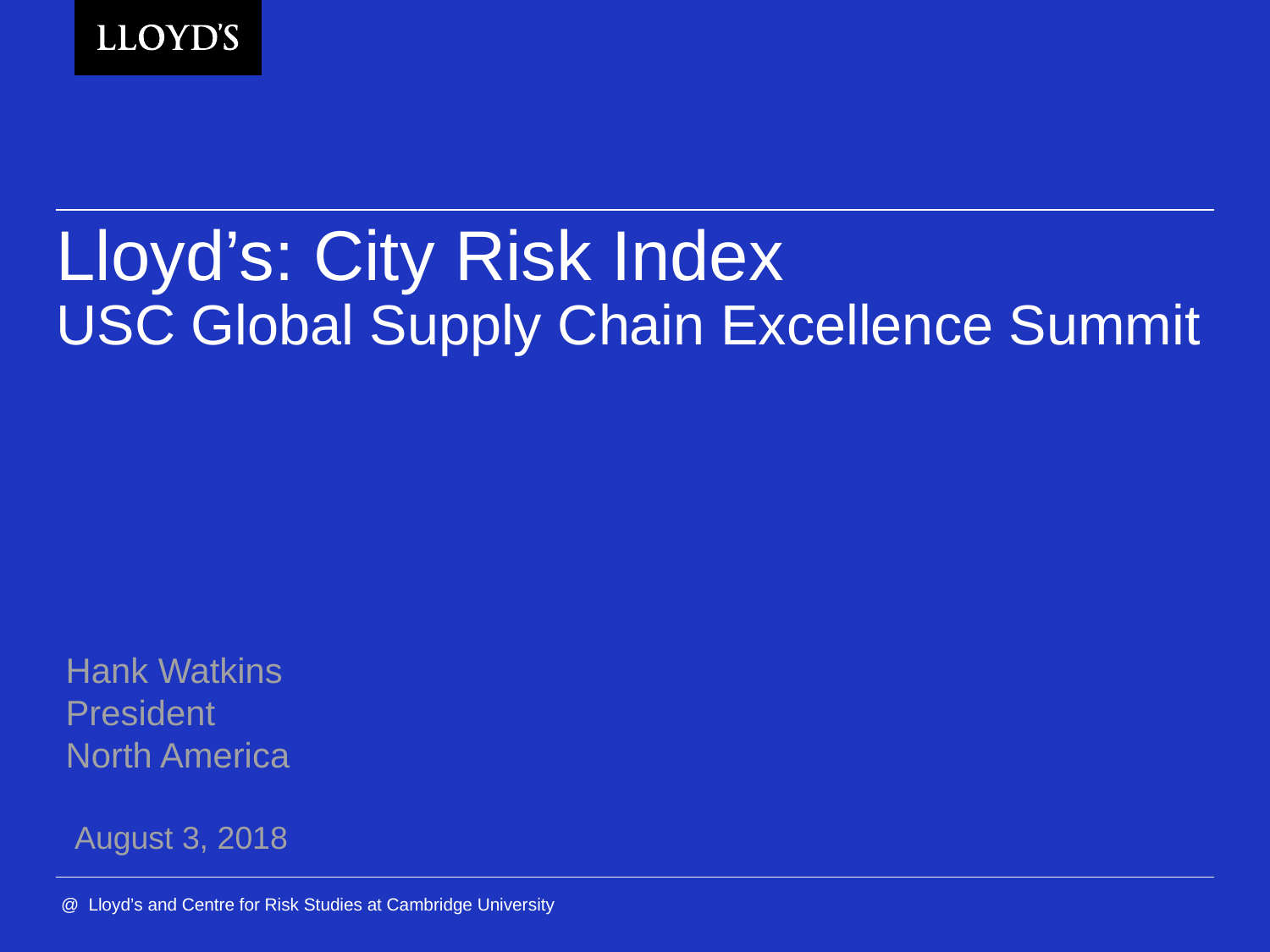

# Lloyd’s: City Risk Index USC Global Supply Chain Excellence Summit

Hank Watkins
President
North America

 August 3, 2018

 @  Lloyd’s and Centre for Risk Studies at Cambridge University